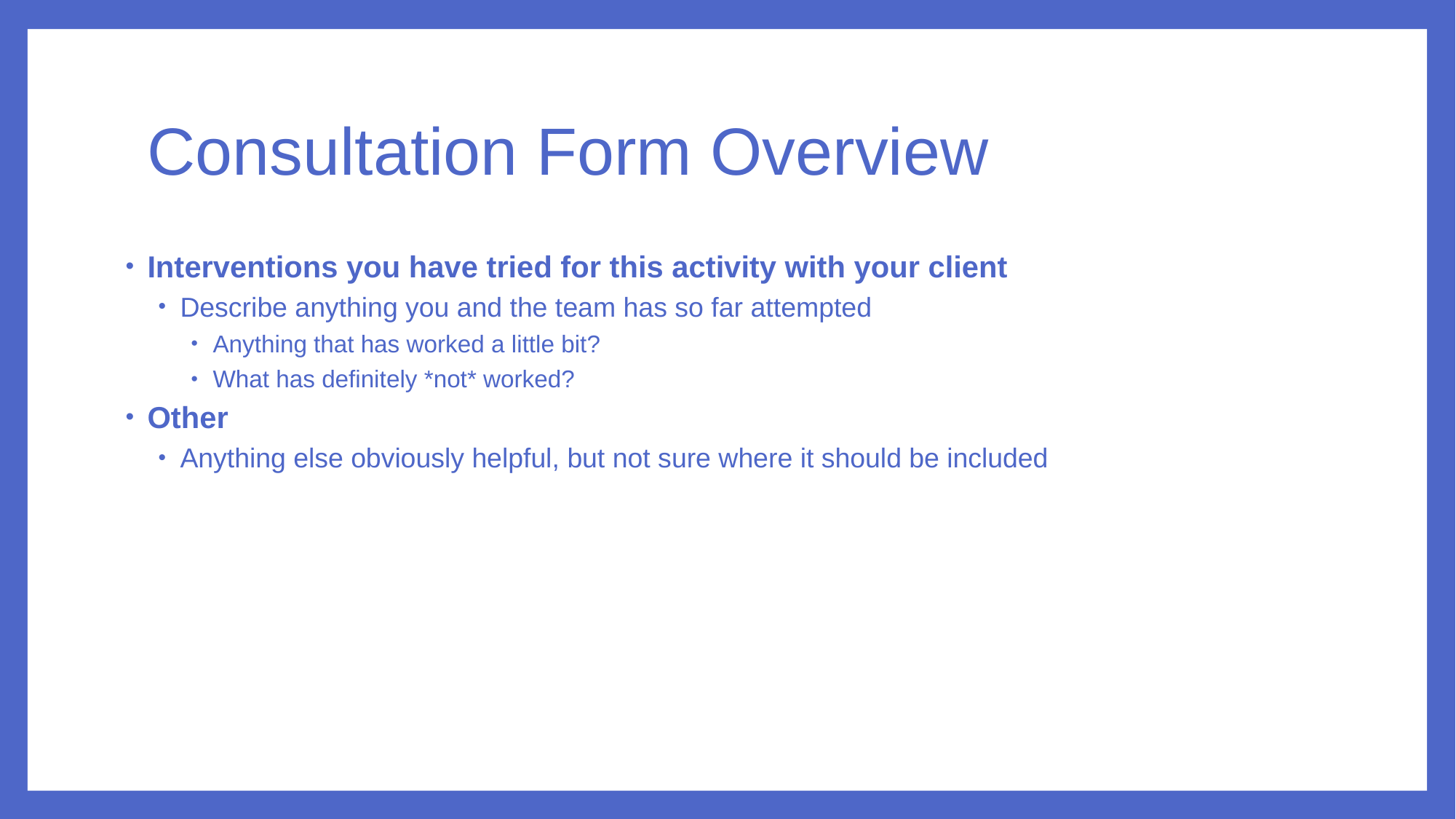

# Consultation Form Overview
Interventions you have tried for this activity with your client
Describe anything you and the team has so far attempted
Anything that has worked a little bit?
What has definitely *not* worked?
Other
Anything else obviously helpful, but not sure where it should be included